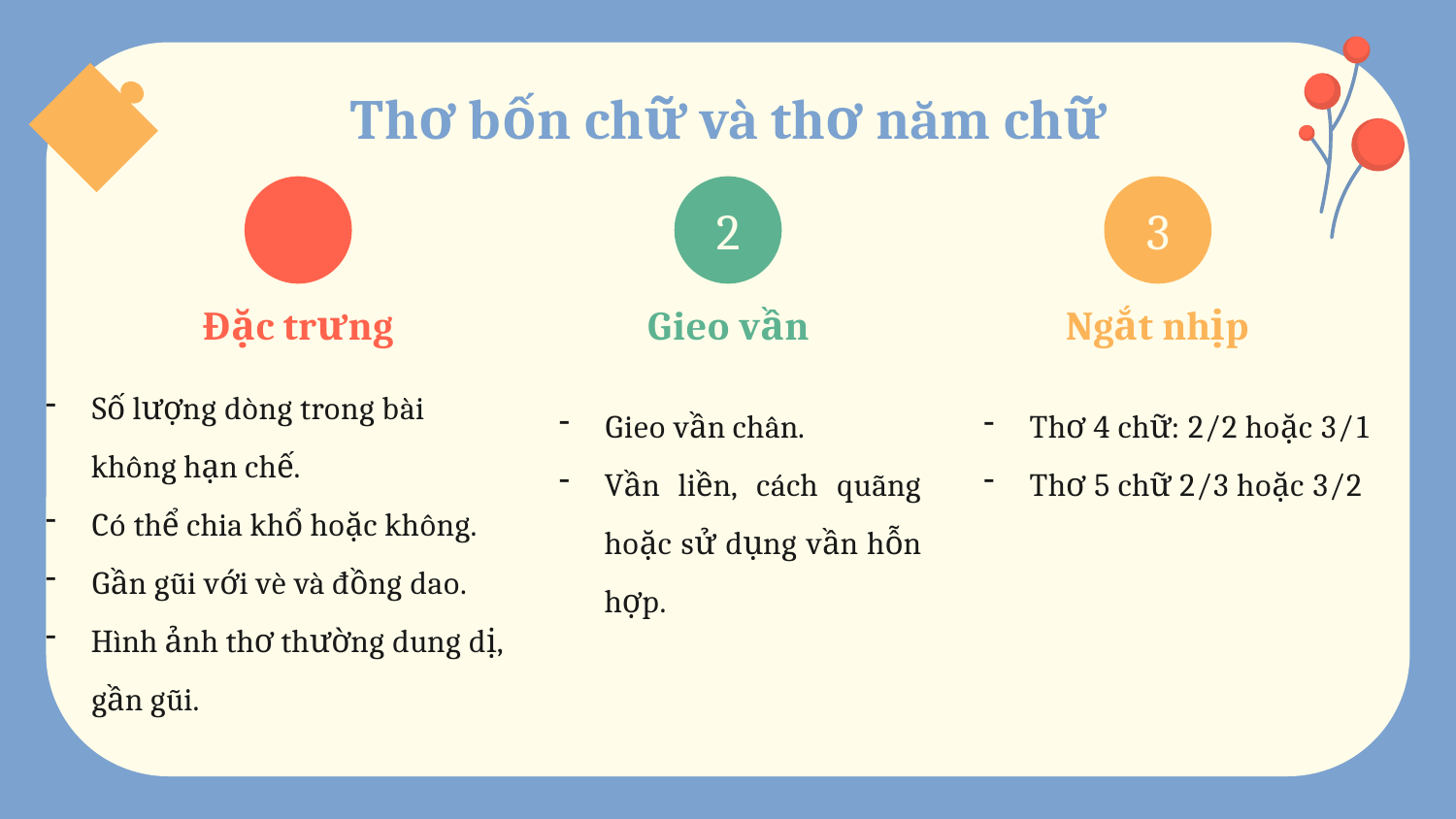

Thơ bốn chữ và thơ năm chữ

2
3
# Đặc trưng
Gieo vần
Ngắt nhịp
Gieo vần chân.
Vần liền, cách quãng hoặc sử dụng vần hỗn hợp.
Thơ 4 chữ: 2/2 hoặc 3/1
Thơ 5 chữ 2/3 hoặc 3/2
Số lượng dòng trong bài không hạn chế.
Có thể chia khổ hoặc không.
Gần gũi với vè và đồng dao.
Hình ảnh thơ thường dung dị, gần gũi.